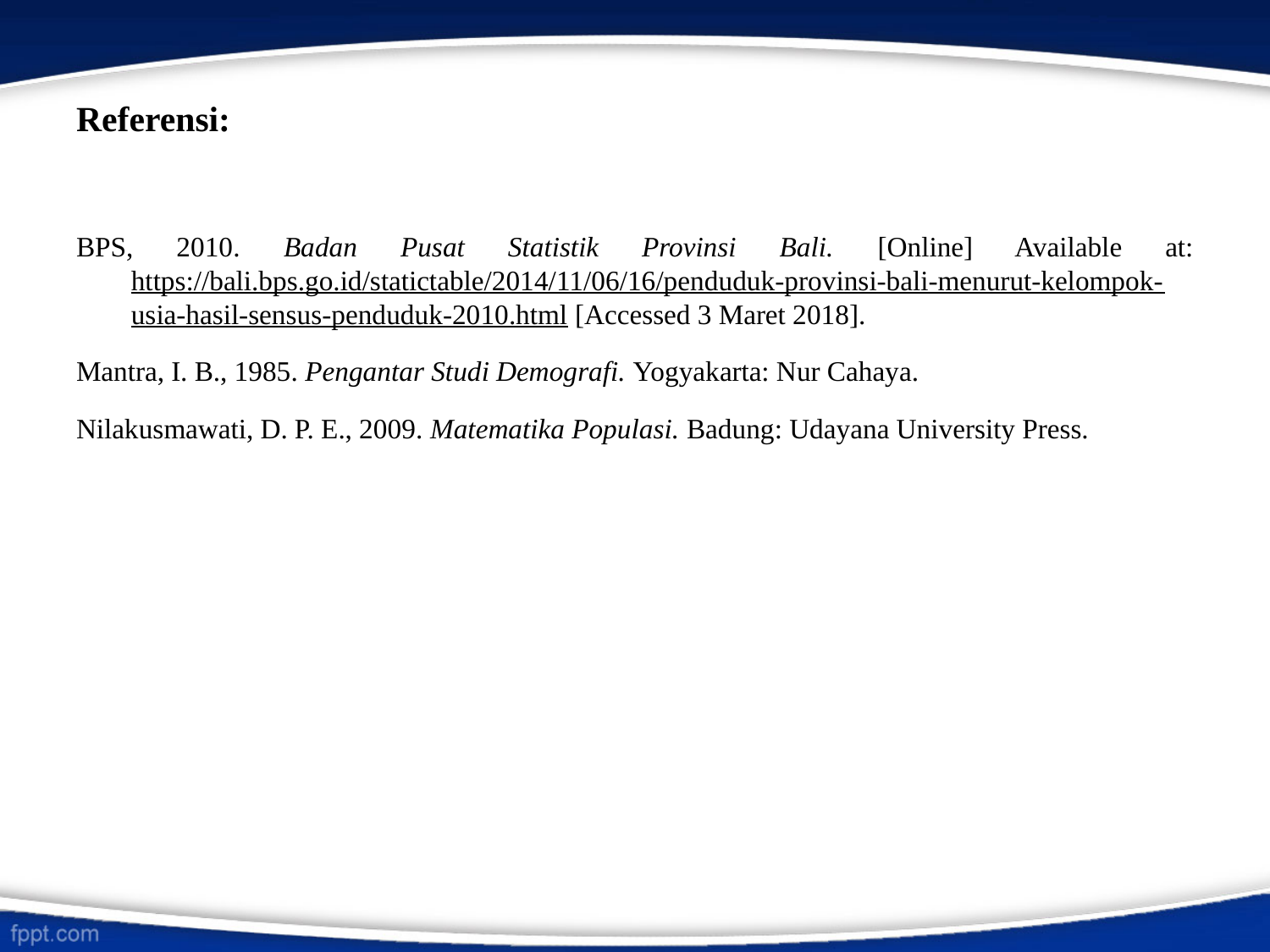

# Referensi:
BPS, 2010. Badan Pusat Statistik Provinsi Bali. [Online] Available at: https://bali.bps.go.id/statictable/2014/11/06/16/penduduk-provinsi-bali-menurut-kelompok-usia-hasil-sensus-penduduk-2010.html [Accessed 3 Maret 2018].

Mantra, I. B., 1985. Pengantar Studi Demografi. Yogyakarta: Nur Cahaya.

Nilakusmawati, D. P. E., 2009. Matematika Populasi. Badung: Udayana University Press.